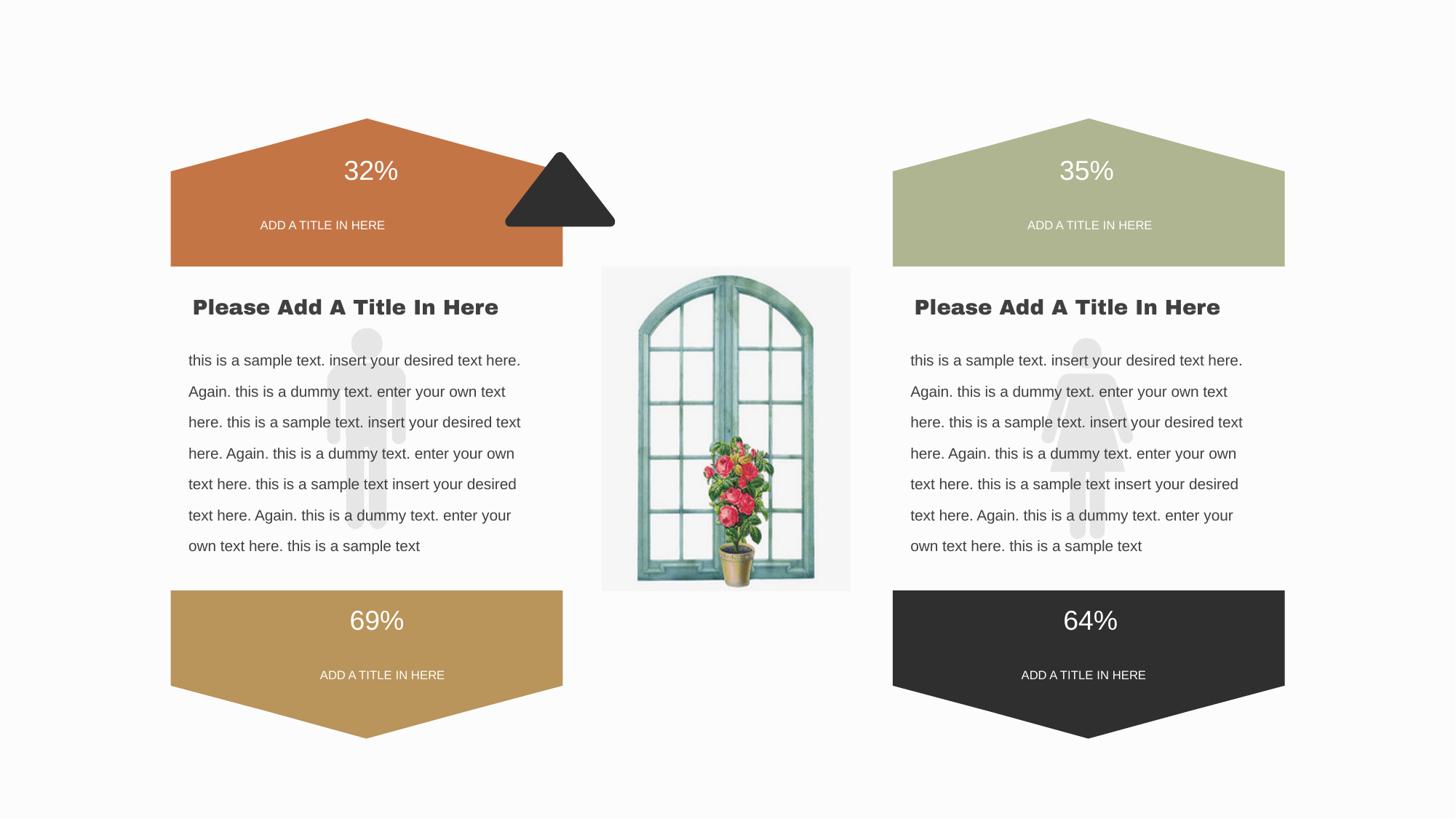

32%
35%

ADD A TITLE IN HERE
ADD A TITLE IN HERE

Please Add A Title In Here
Please Add A Title In Here

this is a sample text. insert your desired text here. Again. this is a dummy text. enter your own text here. this is a sample text. insert your desired text here. Again. this is a dummy text. enter your own text here. this is a sample text insert your desired text here. Again. this is a dummy text. enter your own text here. this is a sample text
this is a sample text. insert your desired text here. Again. this is a dummy text. enter your own text here. this is a sample text. insert your desired text here. Again. this is a dummy text. enter your own text here. this is a sample text insert your desired text here. Again. this is a dummy text. enter your own text here. this is a sample text

69%
64%
ADD A TITLE IN HERE
ADD A TITLE IN HERE